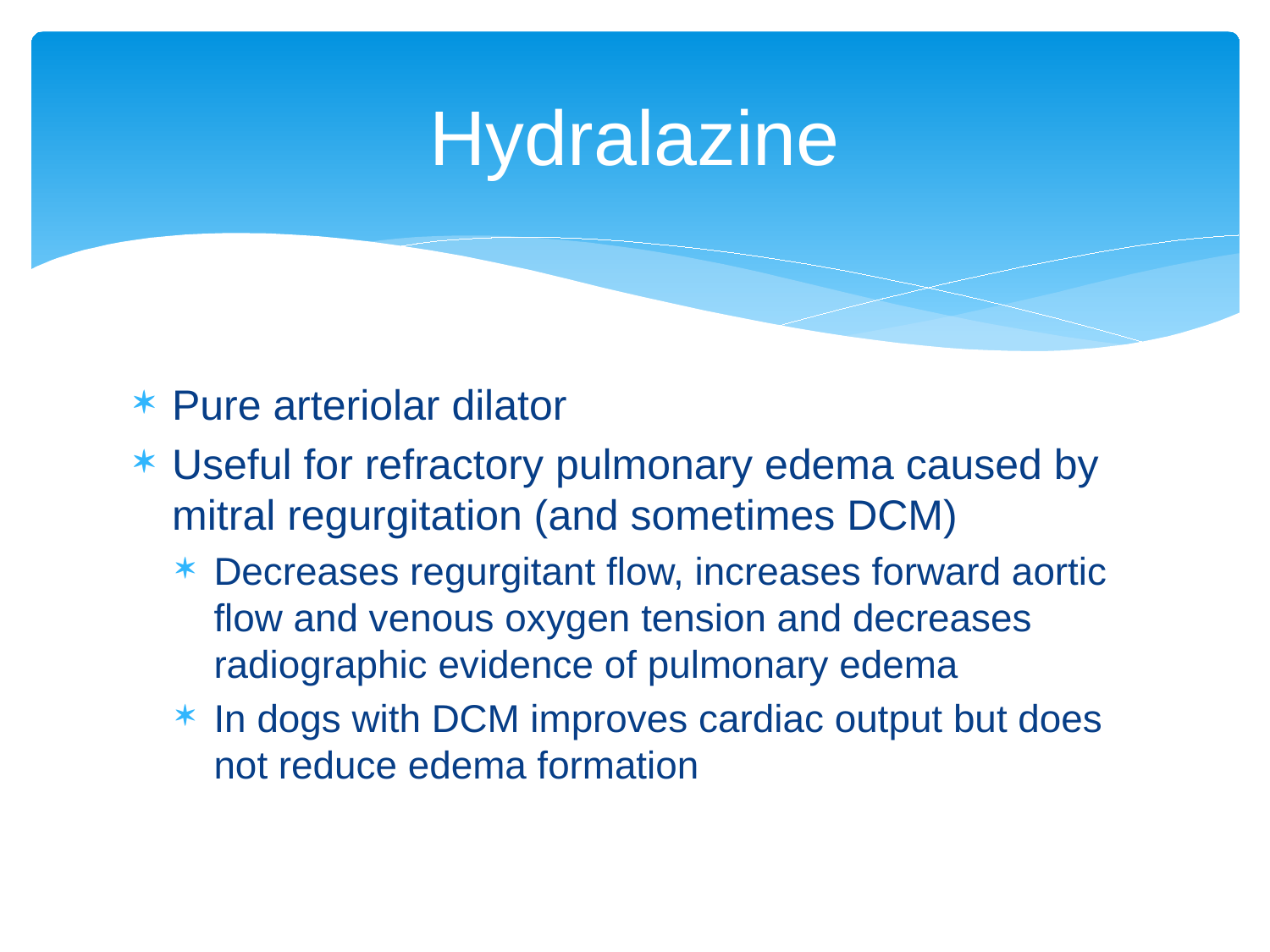

# Hydralazine
Pure arteriolar dilator
Useful for refractory pulmonary edema caused by mitral regurgitation (and sometimes DCM)
Decreases regurgitant flow, increases forward aortic flow and venous oxygen tension and decreases radiographic evidence of pulmonary edema
In dogs with DCM improves cardiac output but does not reduce edema formation